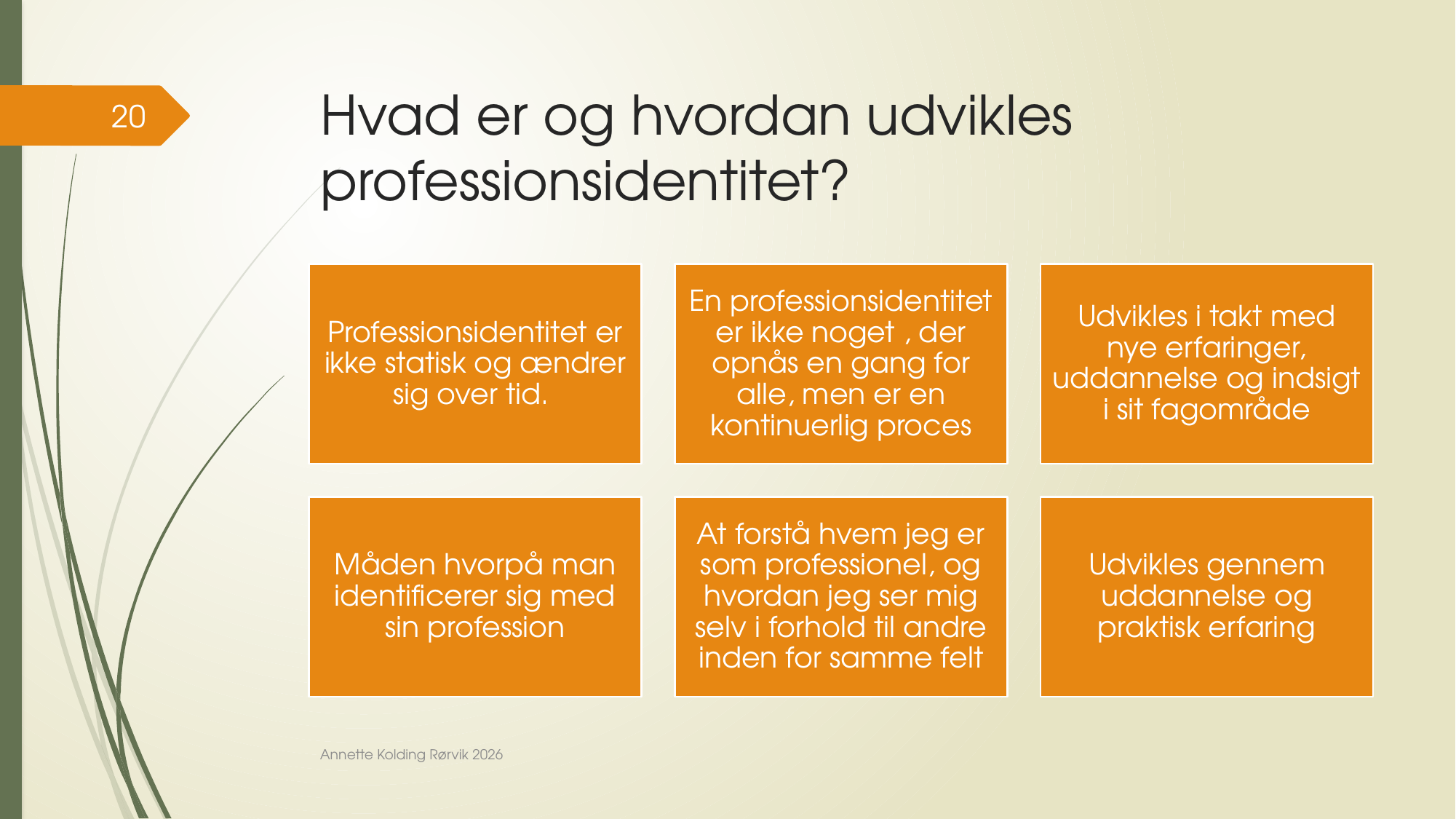

# Hvad er og hvordan udvikles professionsidentitet?
20
Professionsidentitet er ikke statisk og ændrer sig over tid.
En professionsidentitet er ikke noget , der opnås en gang for alle, men er en kontinuerlig proces
Udvikles i takt med nye erfaringer, uddannelse og indsigt i sit fagområde
Måden hvorpå man identificerer sig med sin profession
At forstå hvem jeg er som professionel, og hvordan jeg ser mig selv i forhold til andre inden for samme felt
Udvikles gennem uddannelse og praktisk erfaring
Annette Kolding Rørvik 2026